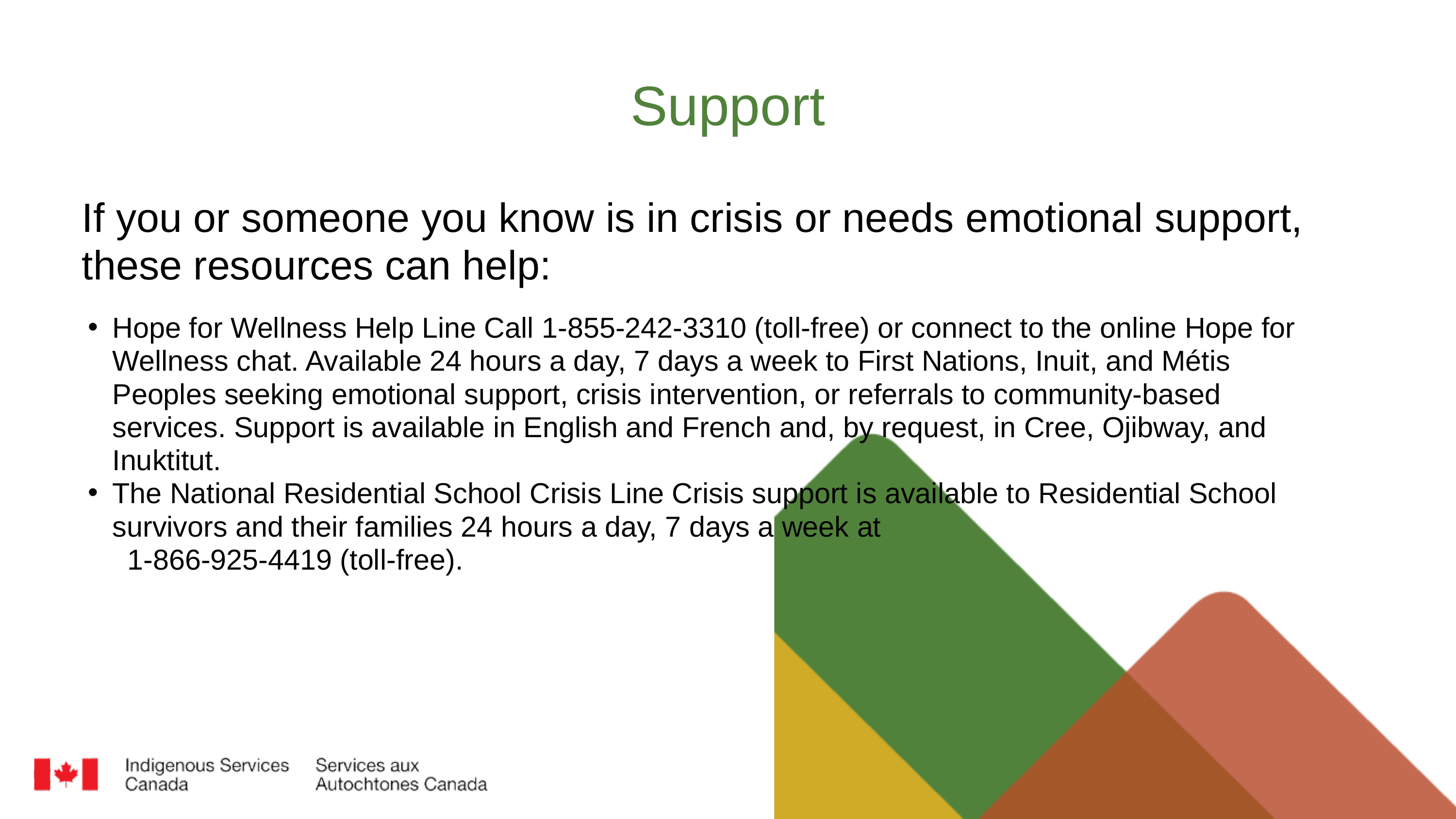

Support
If you or someone you know is in crisis or needs emotional support, these resources can help:

Hope for Wellness Help Line Call 1-855-242-3310 (toll-free) or connect to the online Hope for Wellness chat. Available 24 hours a day, 7 days a week to First Nations, Inuit, and Métis Peoples seeking emotional support, crisis intervention, or referrals to community-based services. Support is available in English and French and, by request, in Cree, Ojibway, and Inuktitut.
The National Residential School Crisis Line Crisis support is available to Residential School survivors and their families 24 hours a day, 7 days a week at
        1-866-925-4419 (toll-free).